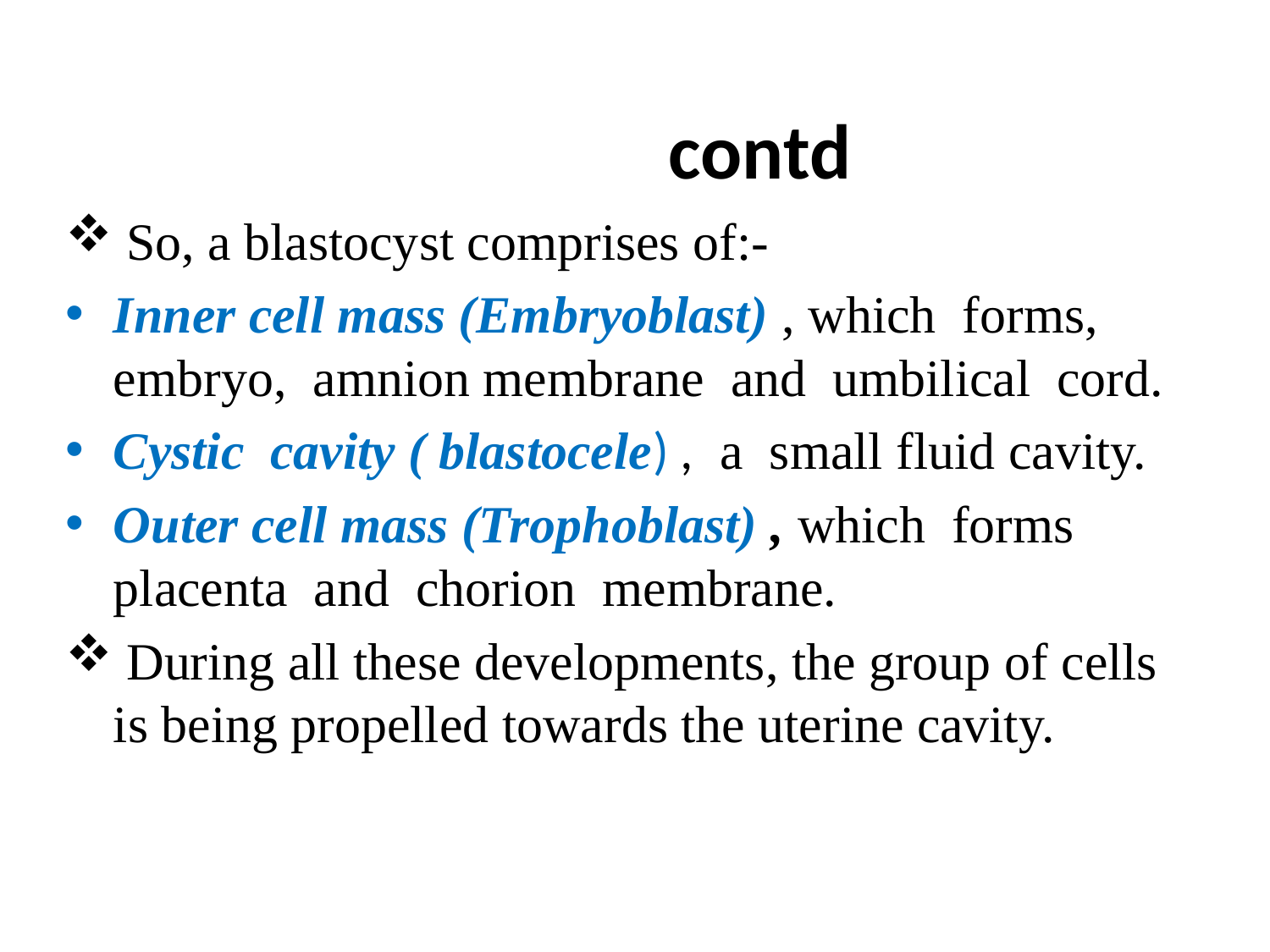

# contd
 So, a blastocyst comprises of:-
Inner cell mass (Embryoblast) , which  forms, embryo,  amnion membrane  and  umbilical  cord.
Cystic  cavity ( blastocele) ,  a  small fluid cavity.
Outer cell mass (Trophoblast) , which  forms  placenta  and  chorion  membrane.
 During all these developments, the group of cells is being propelled towards the uterine cavity.